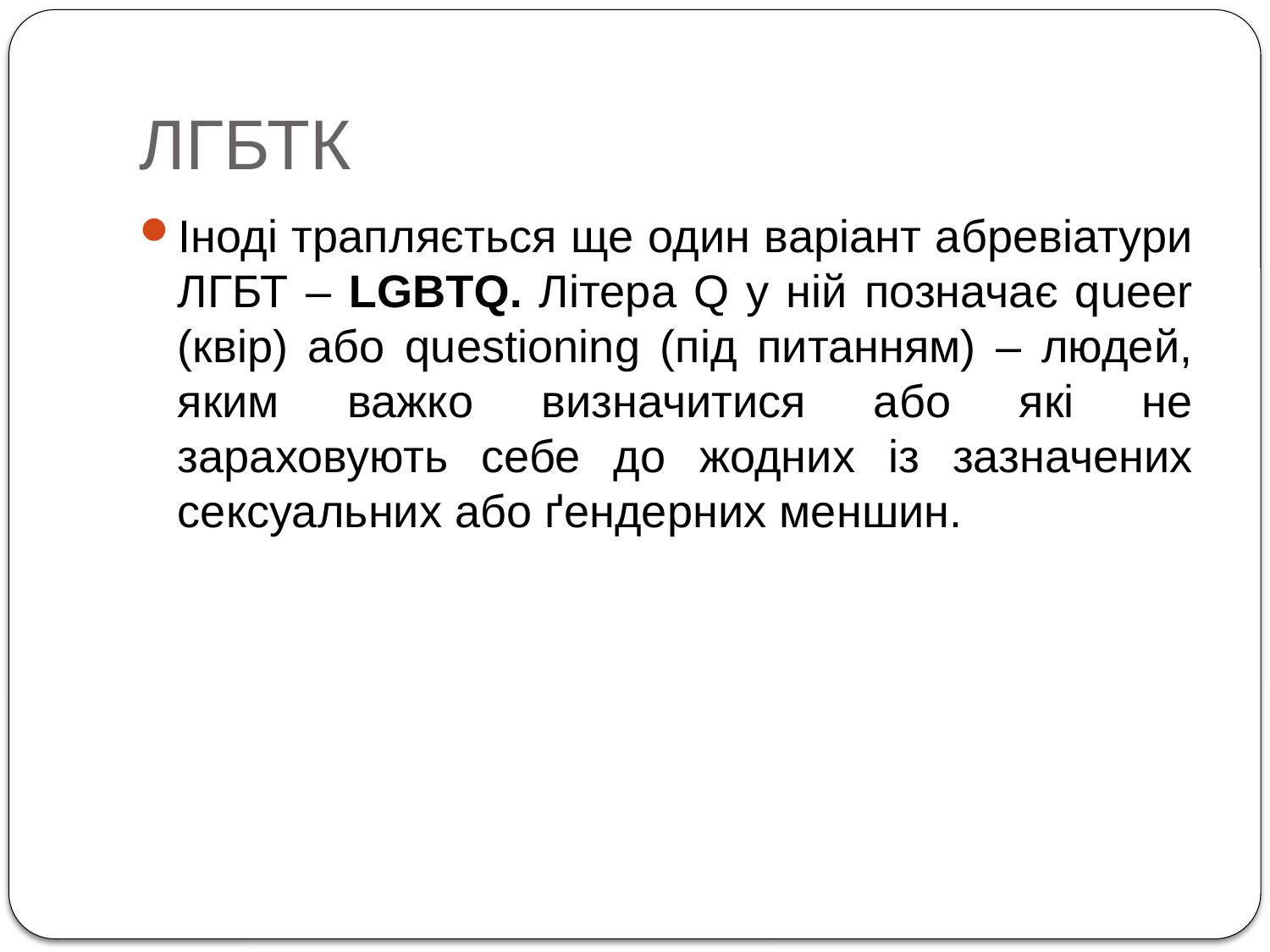

# ЛГБТК
Іноді трапляється ще один варіант абревіатури ЛГБТ – LGBTQ. Літера Q у ній позначає queer (квір) або questioning (під питанням) – людей, яким важко визначитися або які не зараховують себе до жодних із зазначених сексуальних або ґендерних меншин.